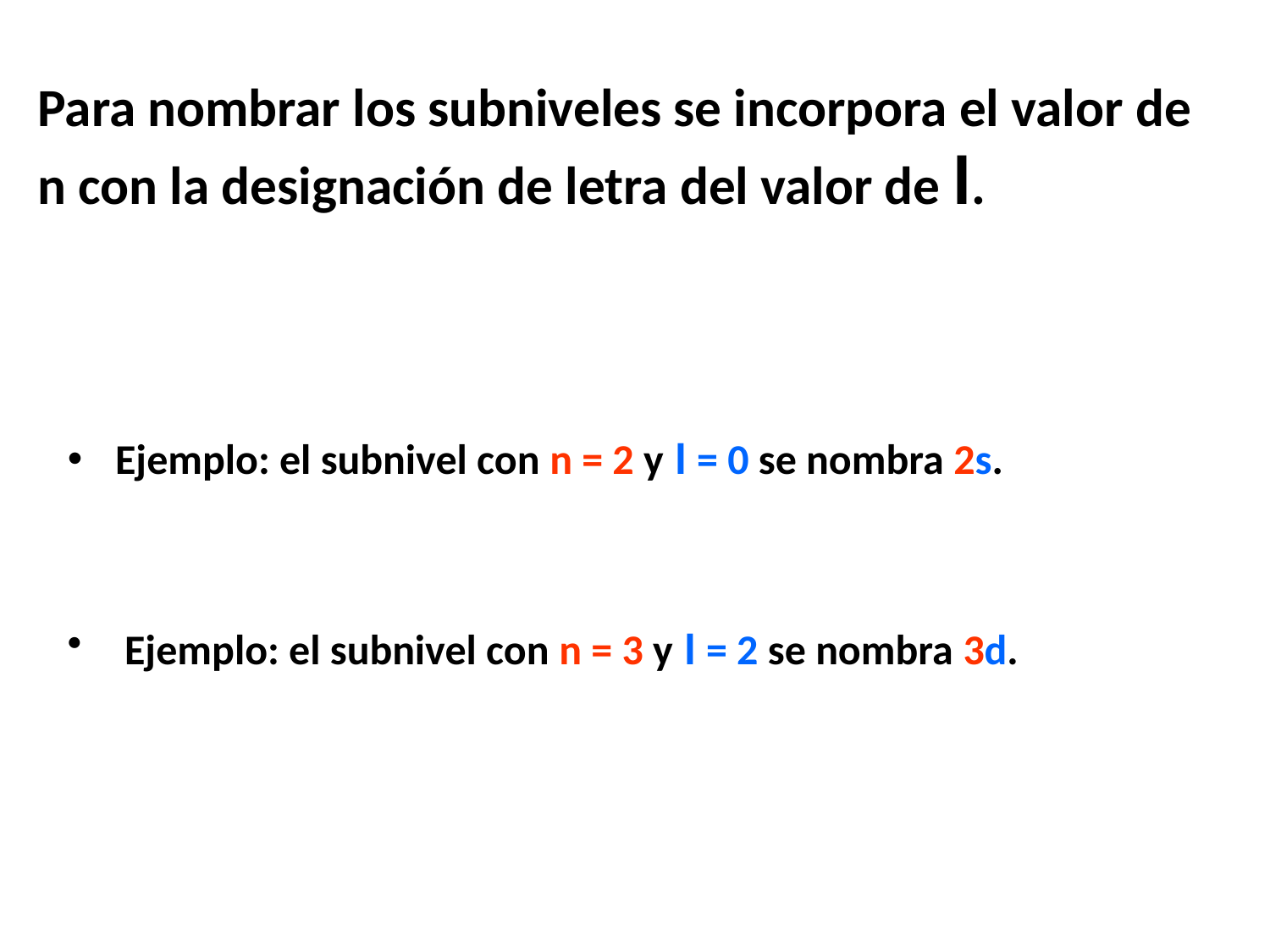

# Para nombrar los subniveles se incorpora el valor de n con la designación de letra del valor de l.
Ejemplo: el subnivel con n = 2 y l = 0 se nombra 2s.
 Ejemplo: el subnivel con n = 3 y l = 2 se nombra 3d.